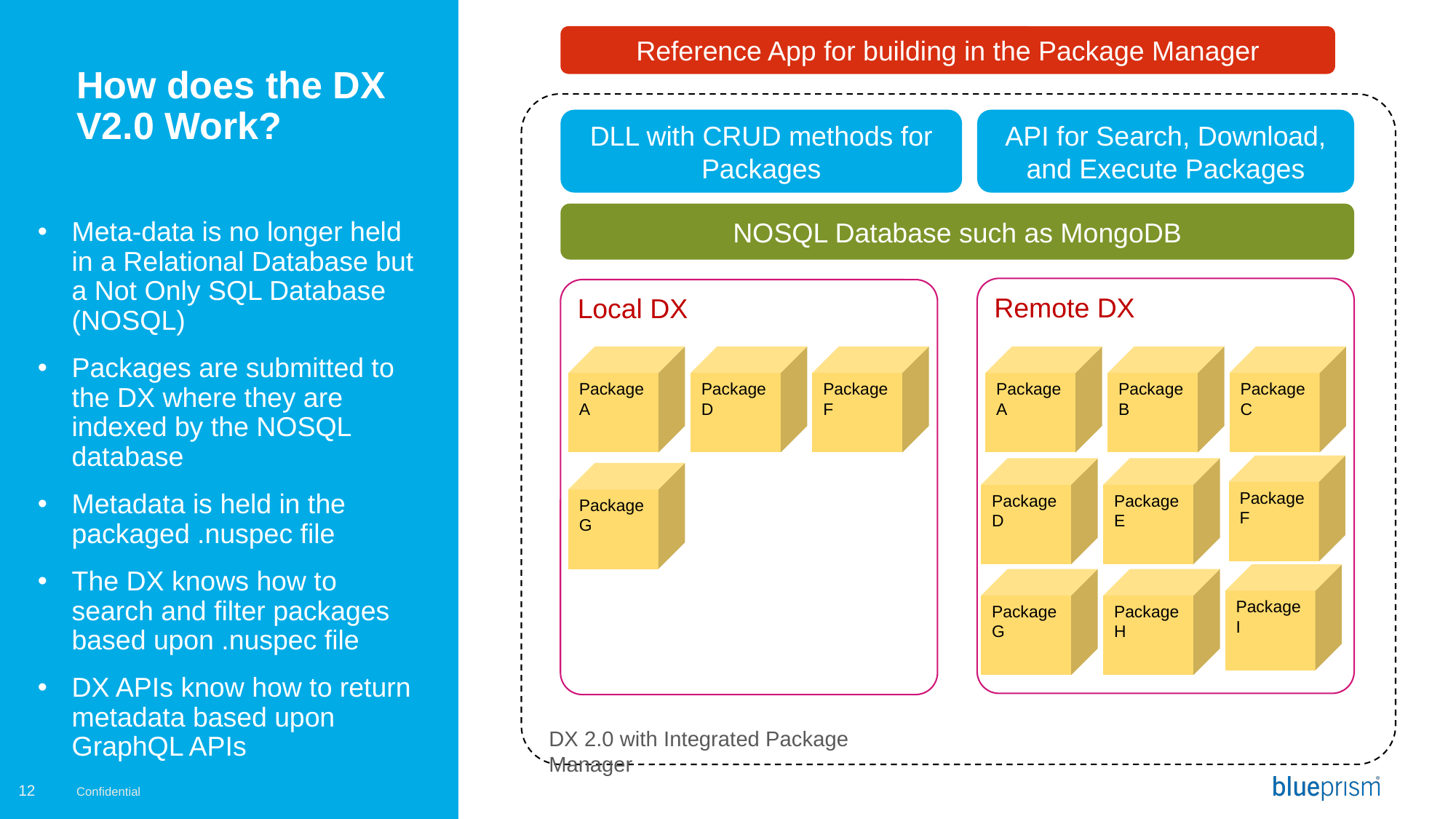

Reference App for building in the Package Manager
# How does the DX V2.0 Work?

DLL with CRUD methods for Packages
API for Search, Download, and Execute Packages
NOSQL Database such as MongoDB
Meta-data is no longer held in a Relational Database but a Not Only SQL Database (NOSQL)
Packages are submitted to the DX where they are indexed by the NOSQL database
Metadata is held in the packaged .nuspec file
The DX knows how to search and filter packages based upon .nuspec file
DX APIs know how to return metadata based upon GraphQL APIs
Remote DX
Local DX
Package F
Package C
Package A
PackageD
Package A
Package B
Package F
Package D
Package E
Package G
Package I
Package G
Package H
DX 2.0 with Integrated Package Manager
12